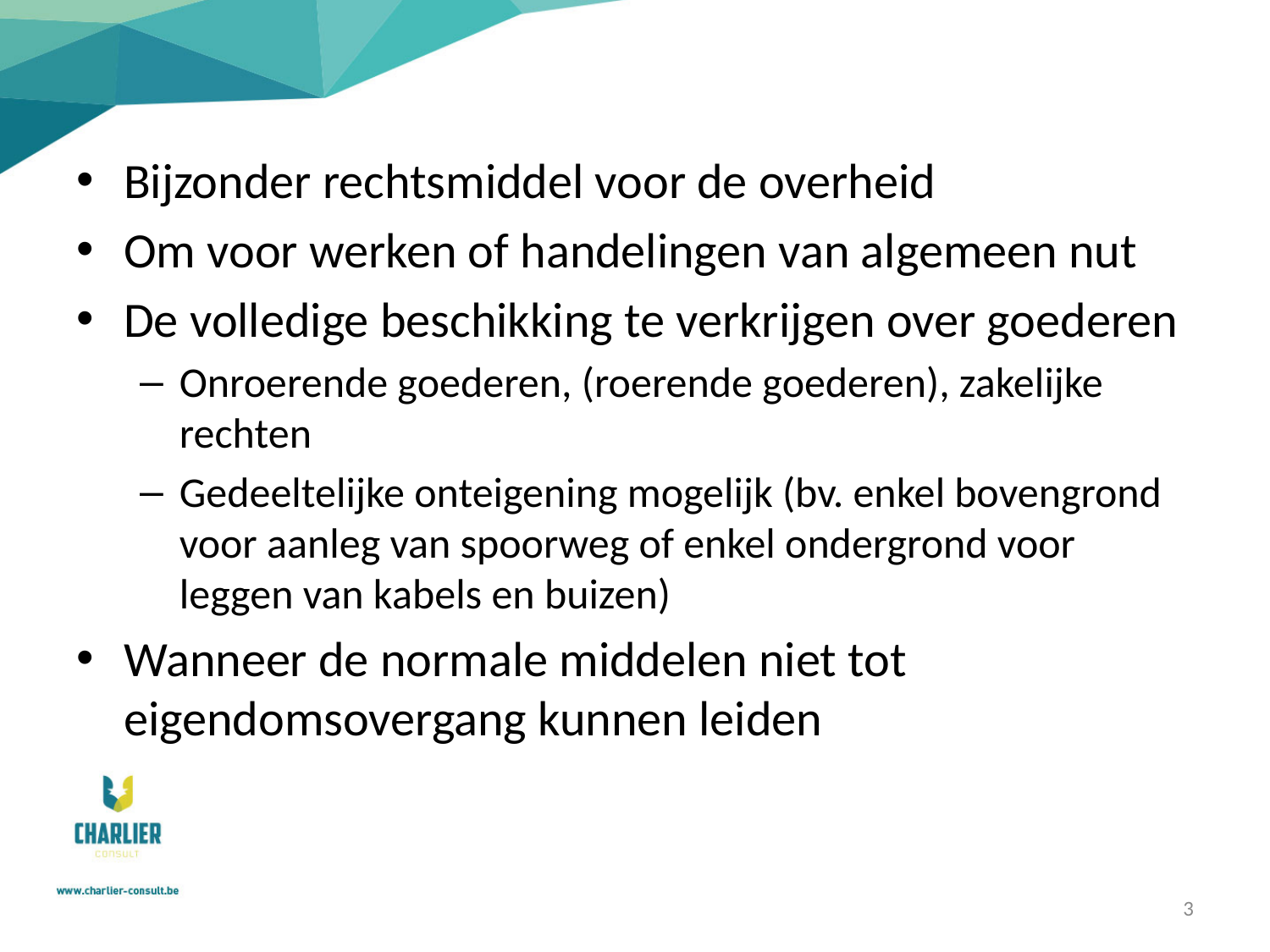

Bijzonder rechtsmiddel voor de overheid
Om voor werken of handelingen van algemeen nut
De volledige beschikking te verkrijgen over goederen
Onroerende goederen, (roerende goederen), zakelijke rechten
Gedeeltelijke onteigening mogelijk (bv. enkel bovengrond voor aanleg van spoorweg of enkel ondergrond voor leggen van kabels en buizen)
Wanneer de normale middelen niet tot eigendomsovergang kunnen leiden
3